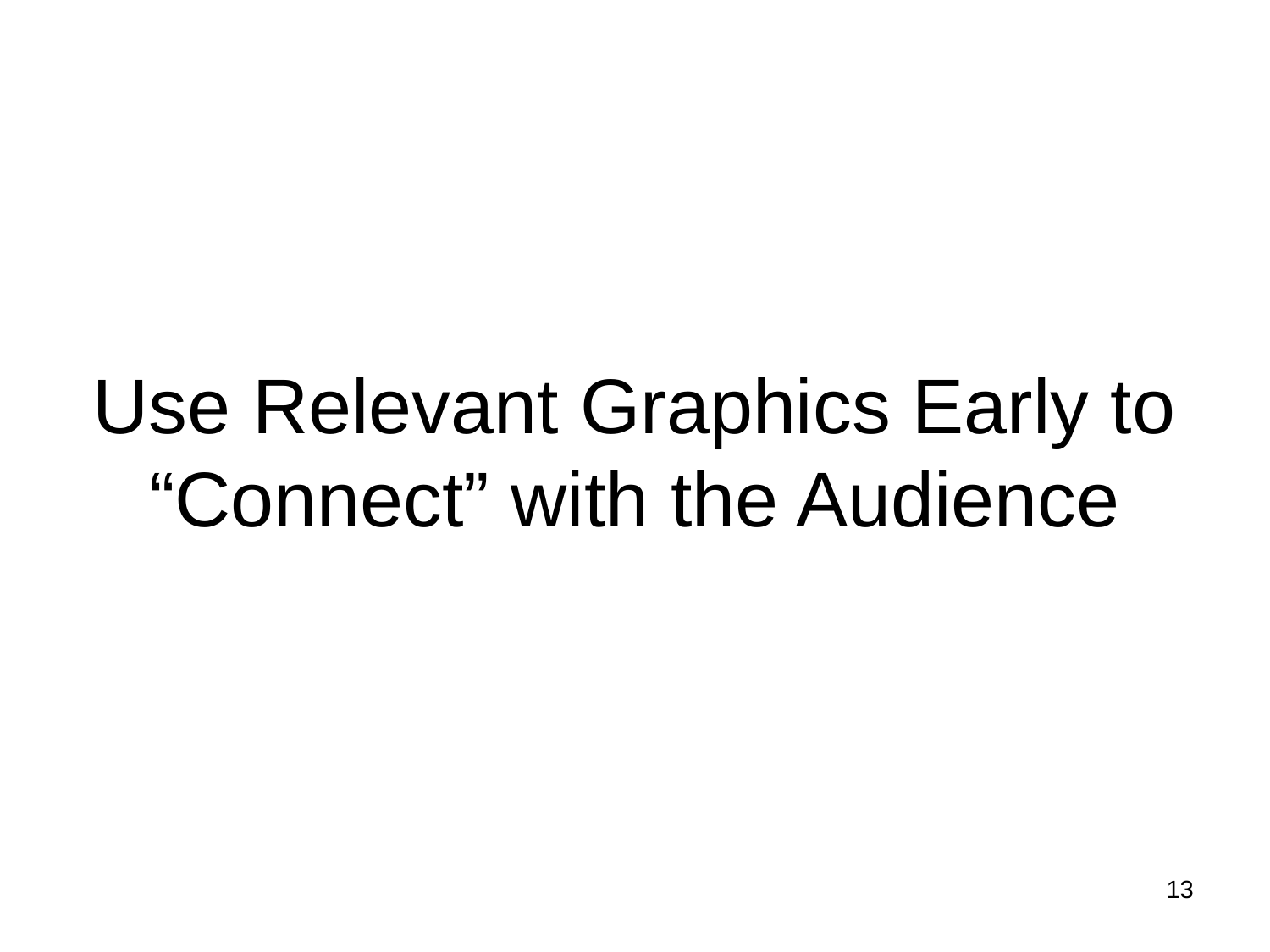

# Use Relevant Graphics Early to “Connect” with the Audience
13